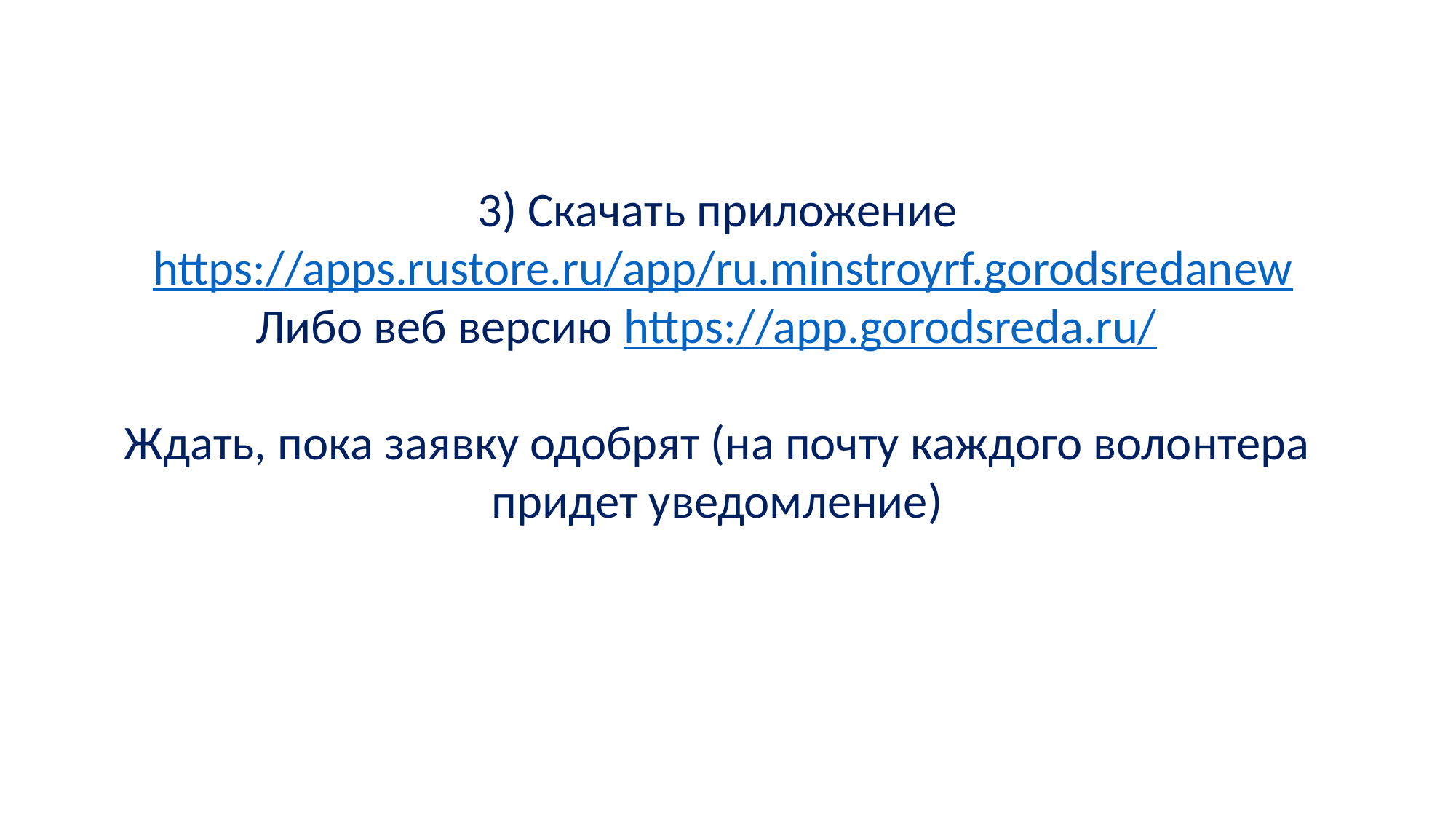

3) Скачать приложение
 https://apps.rustore.ru/app/ru.minstroyrf.gorodsredanew
Либо веб версию https://app.gorodsreda.ru/

Ждать, пока заявку одобрят (на почту каждого волонтера придет уведомление)